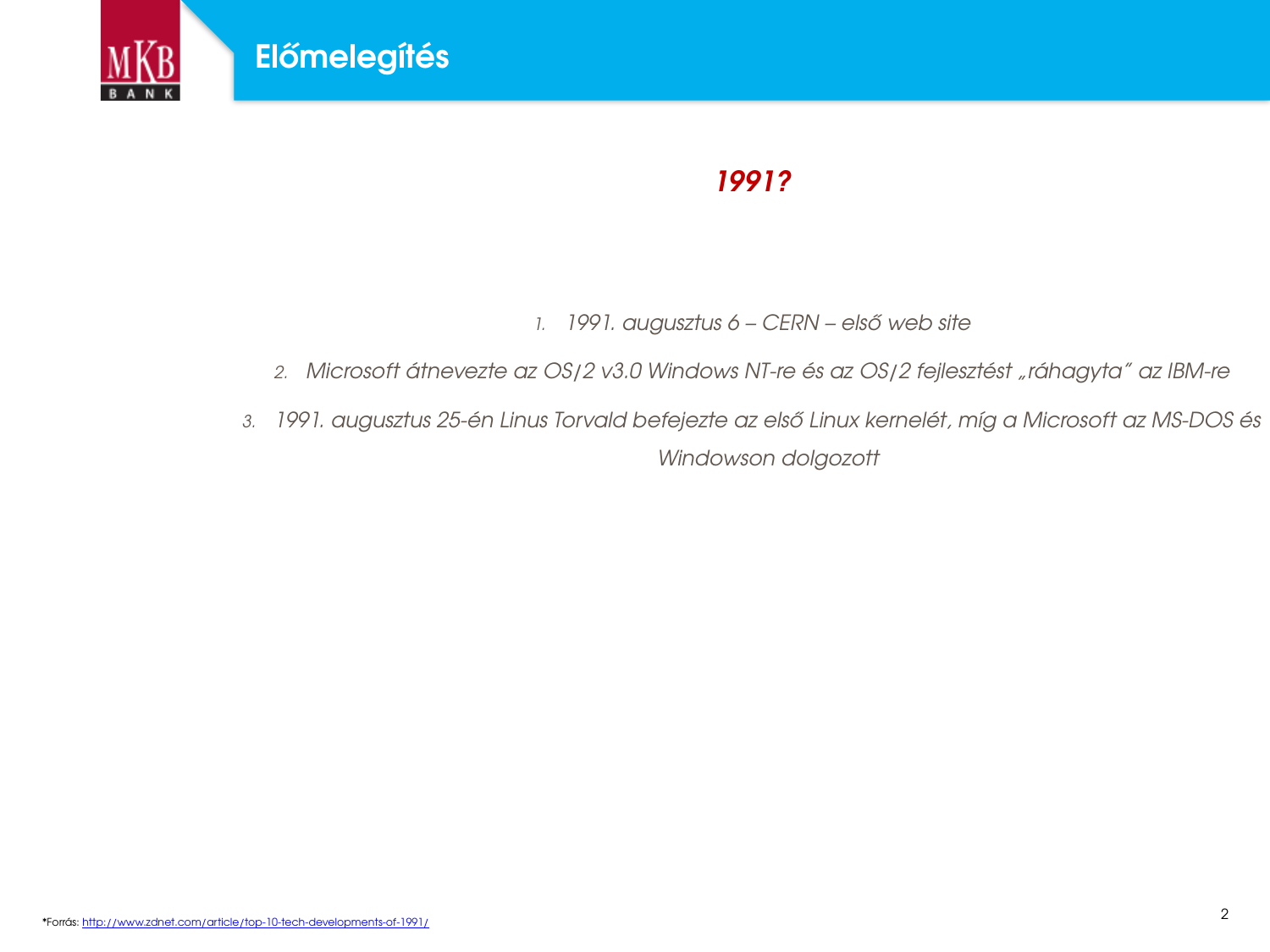

Előmelegítés
1991?

1991. augusztus 6 – CERN – első web site
Microsoft átnevezte az OS/2 v3.0 Windows NT-re és az OS/2 fejlesztést „ráhagyta” az IBM-re
1991. augusztus 25-én Linus Torvald befejezte az első Linux kernelét, míg a Microsoft az MS-DOS és Windowson dolgozott

2
*Forrás: http://www.zdnet.com/article/top-10-tech-developments-of-1991/